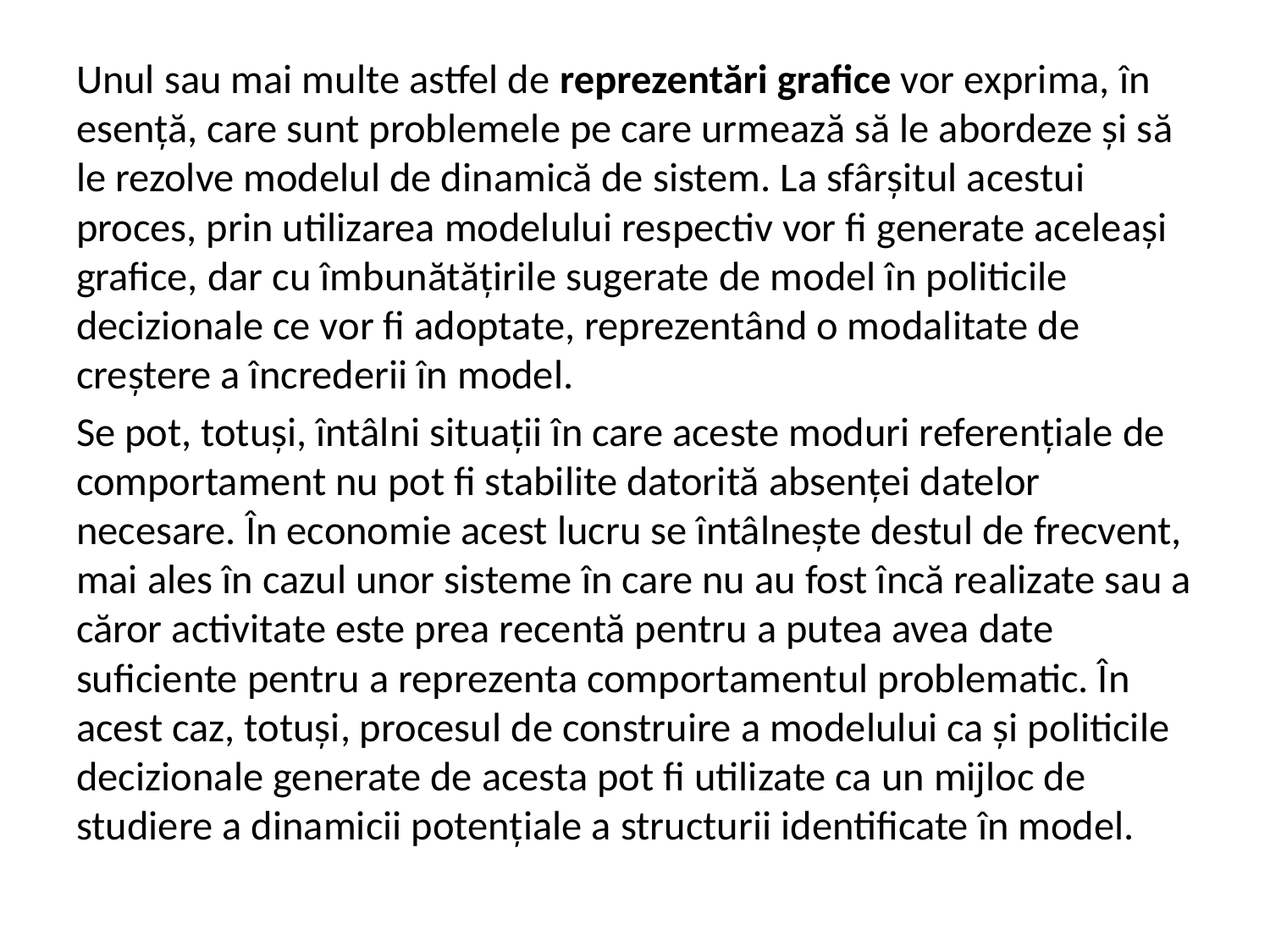

Unul sau mai multe astfel de reprezentări grafice vor exprima, în esenţă, care sunt problemele pe care urmează să le abordeze şi să le rezolve modelul de dinamică de sistem. La sfârşitul acestui proces, prin utilizarea modelului respectiv vor fi generate aceleaşi grafice, dar cu îmbunătăţirile sugerate de model în politicile decizionale ce vor fi adoptate, reprezentând o modalitate de creştere a încrederii în model.
Se pot, totuşi, întâlni situaţii în care aceste moduri referenţiale de comportament nu pot fi stabilite datorită absenţei datelor necesare. În economie acest lucru se întâlneşte destul de frecvent, mai ales în cazul unor sisteme în care nu au fost încă realizate sau a căror activitate este prea recentă pentru a putea avea date suficiente pentru a reprezenta comportamentul problematic. În acest caz, totuşi, procesul de construire a modelului ca şi politicile decizionale generate de acesta pot fi utilizate ca un mijloc de studiere a dinamicii potenţiale a structurii identificate în model.